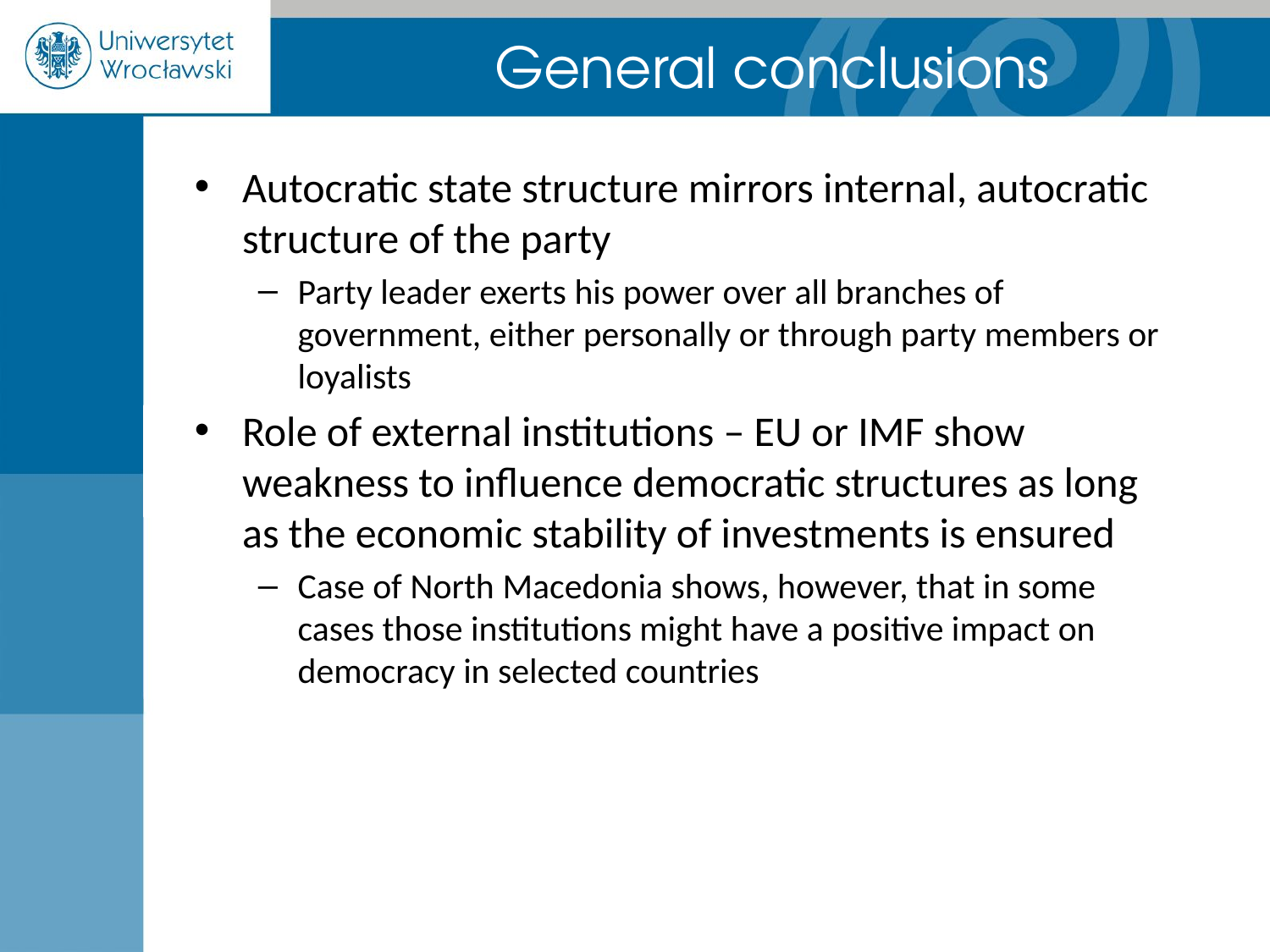

# General conclusions
Autocratic state structure mirrors internal, autocratic structure of the party
Party leader exerts his power over all branches of government, either personally or through party members or loyalists
Role of external institutions – EU or IMF show weakness to influence democratic structures as long as the economic stability of investments is ensured
Case of North Macedonia shows, however, that in some cases those institutions might have a positive impact on democracy in selected countries